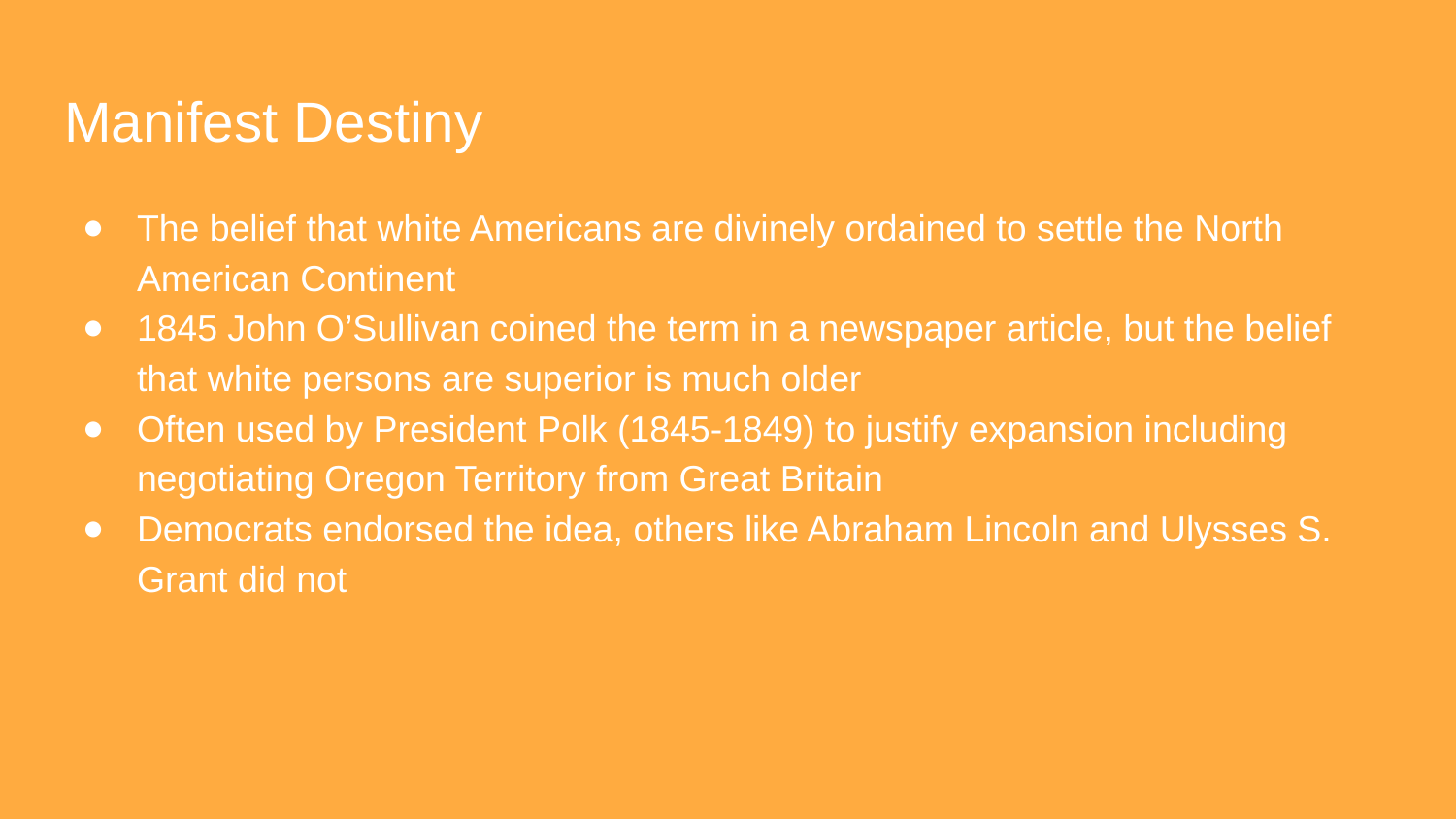

# Manifest Destiny
The belief that white Americans are divinely ordained to settle the North American Continent
1845 John O’Sullivan coined the term in a newspaper article, but the belief that white persons are superior is much older
Often used by President Polk (1845-1849) to justify expansion including negotiating Oregon Territory from Great Britain
Democrats endorsed the idea, others like Abraham Lincoln and Ulysses S. Grant did not